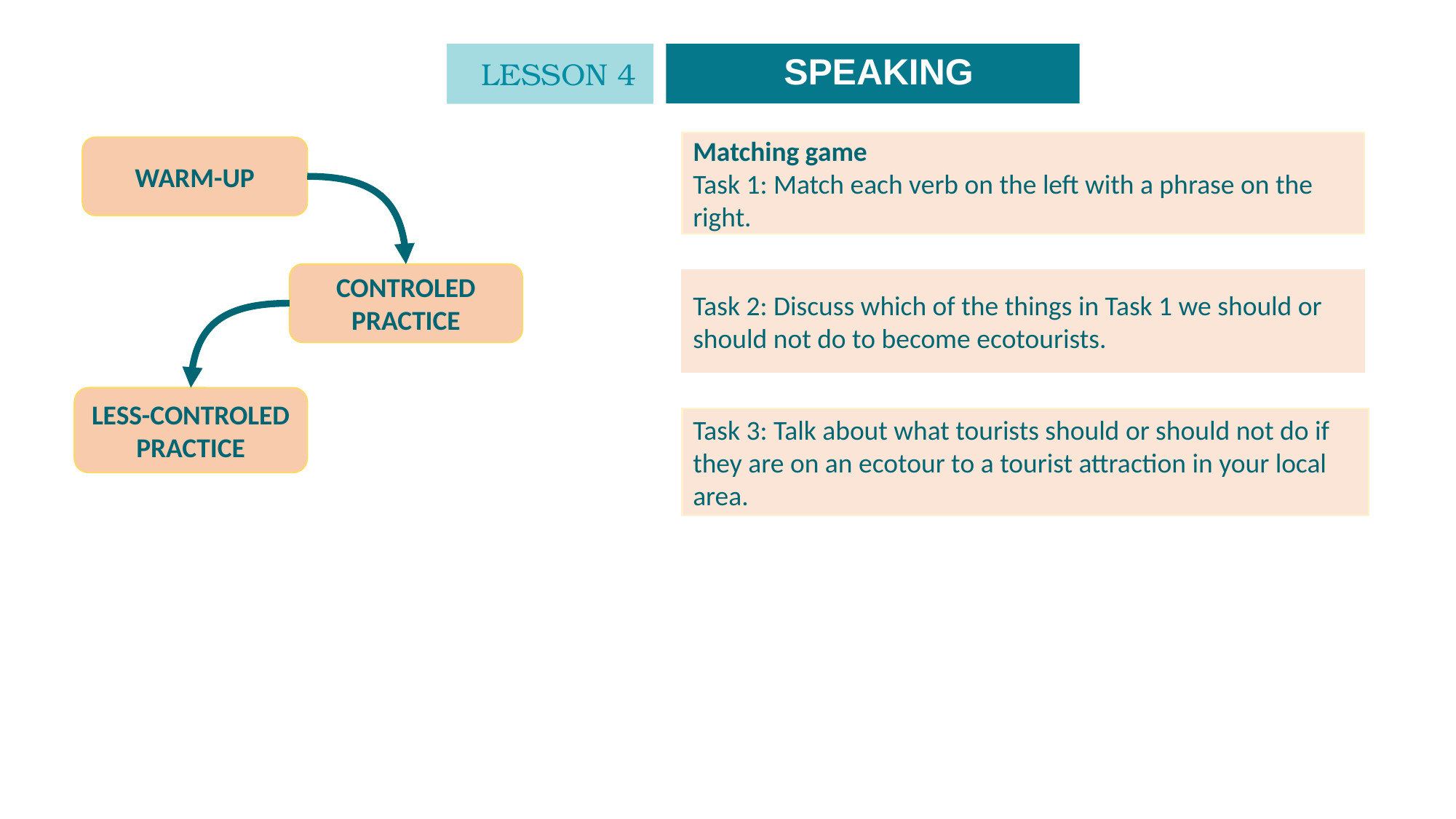

SPEAKING

LESSON 4
Matching game
Task 1: Match each verb on the left with a phrase on the right.
WARM-UP
CONTROLED PRACTICE
Task 2: Discuss which of the things in Task 1 we should or should not do to become ecotourists.
LESS-CONTROLED PRACTICE
Task 3: Talk about what tourists should or should not do if they are on an ecotour to a tourist attraction in your local area.